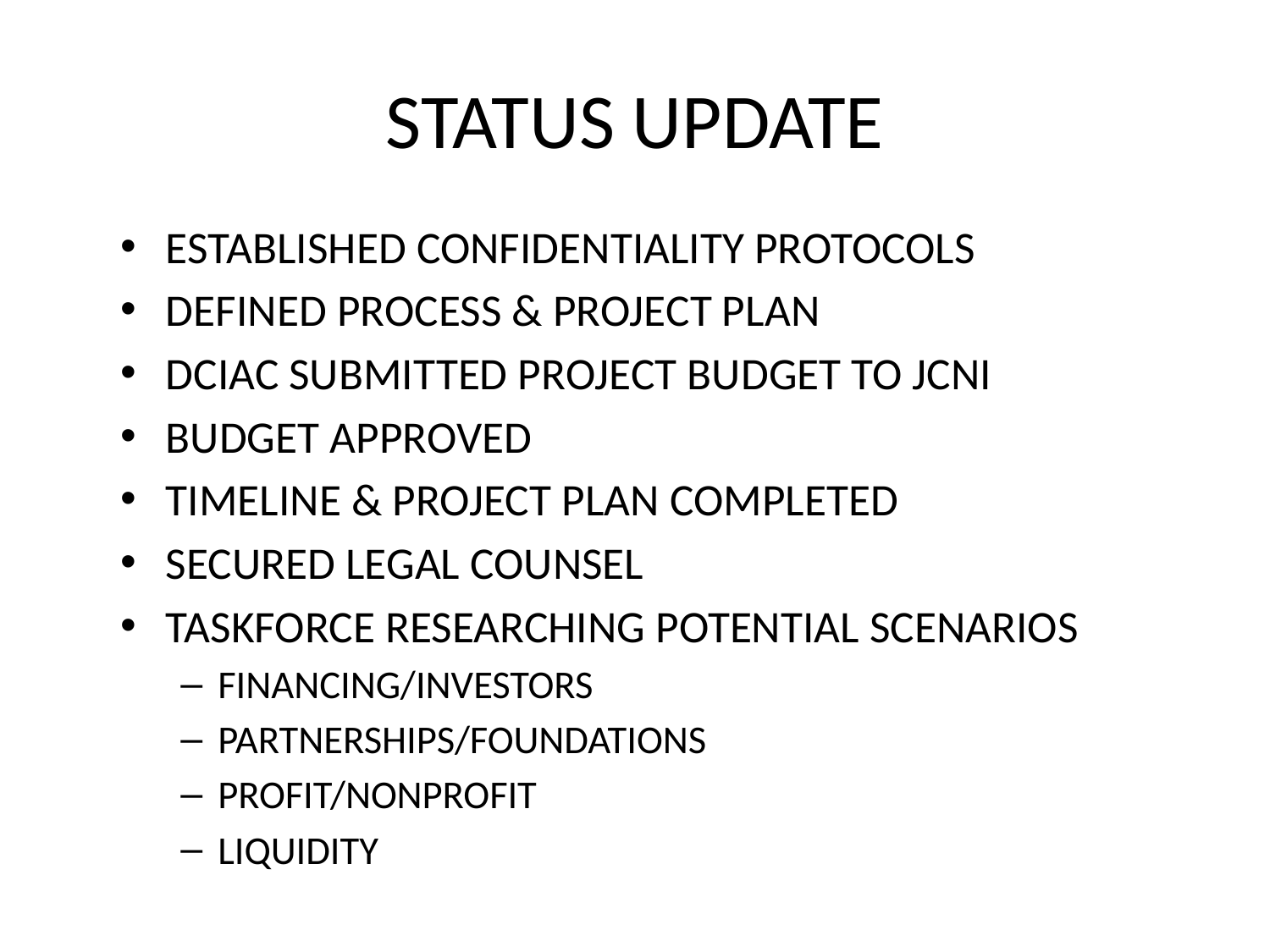

# STATUS UPDATE
ESTABLISHED CONFIDENTIALITY PROTOCOLS
DEFINED PROCESS & PROJECT PLAN
DCIAC SUBMITTED PROJECT BUDGET TO JCNI
BUDGET APPROVED
TIMELINE & PROJECT PLAN COMPLETED
SECURED LEGAL COUNSEL
TASKFORCE RESEARCHING POTENTIAL SCENARIOS
FINANCING/INVESTORS
PARTNERSHIPS/FOUNDATIONS
PROFIT/NONPROFIT
LIQUIDITY